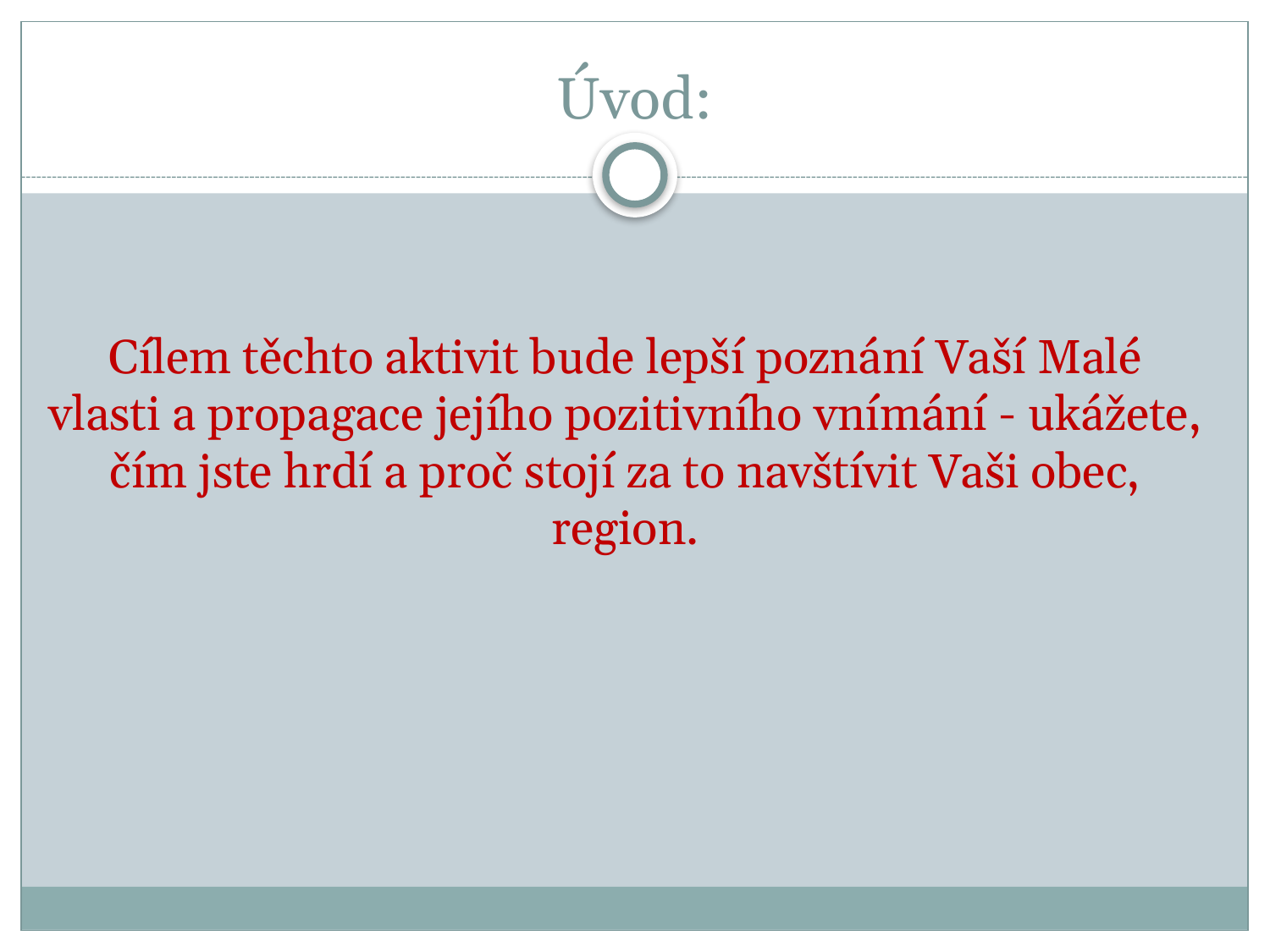

# Úvod:

Cílem těchto aktivit bude lepší poznání Vaší Malé vlasti a propagace jejího pozitivního vnímání - ukážete, čím jste hrdí a proč stojí za to navštívit Vaši obec, region.